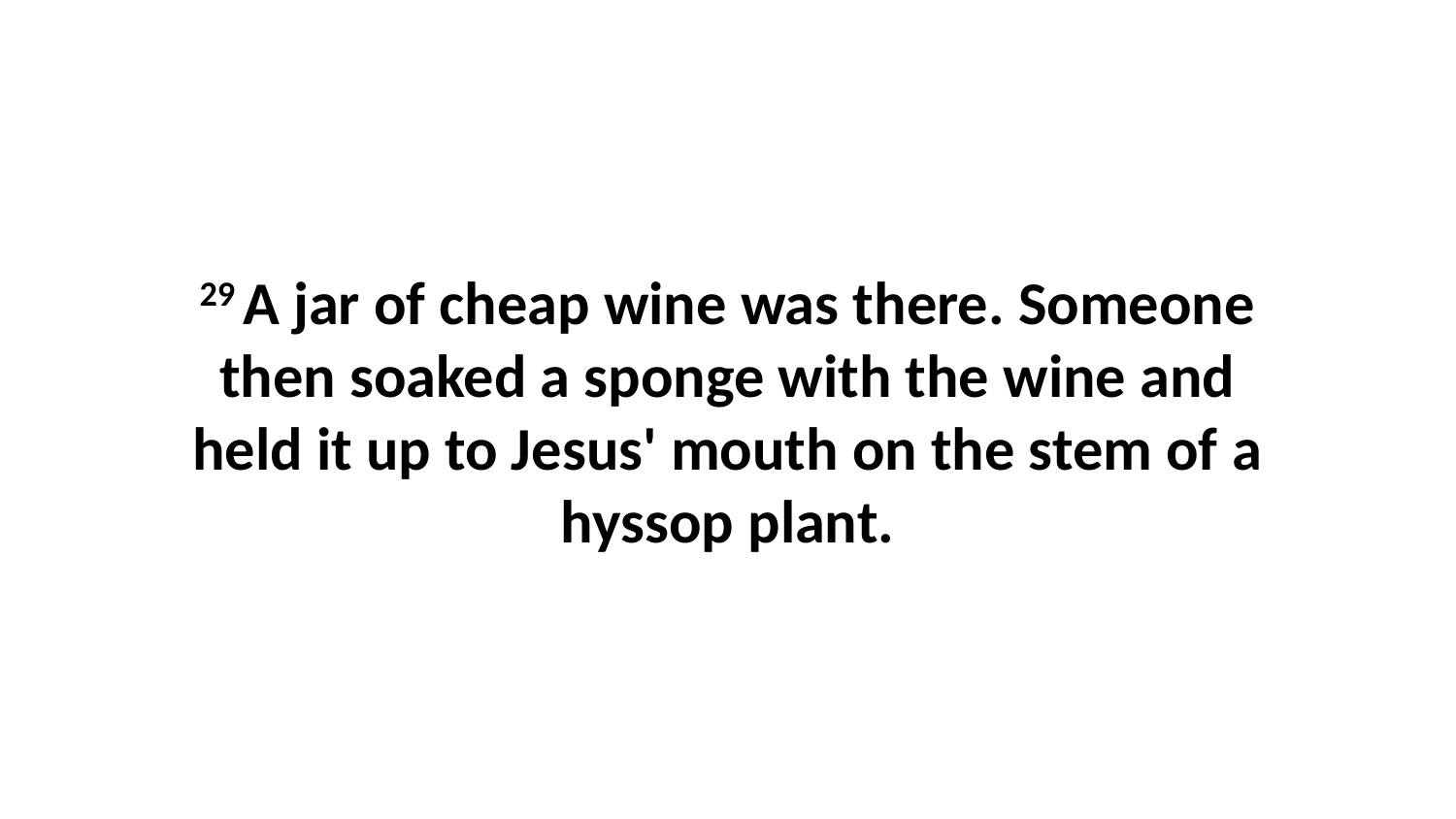

29 A jar of cheap wine was there. Someone then soaked a sponge with the wine and held it up to Jesus' mouth on the stem of a hyssop plant.